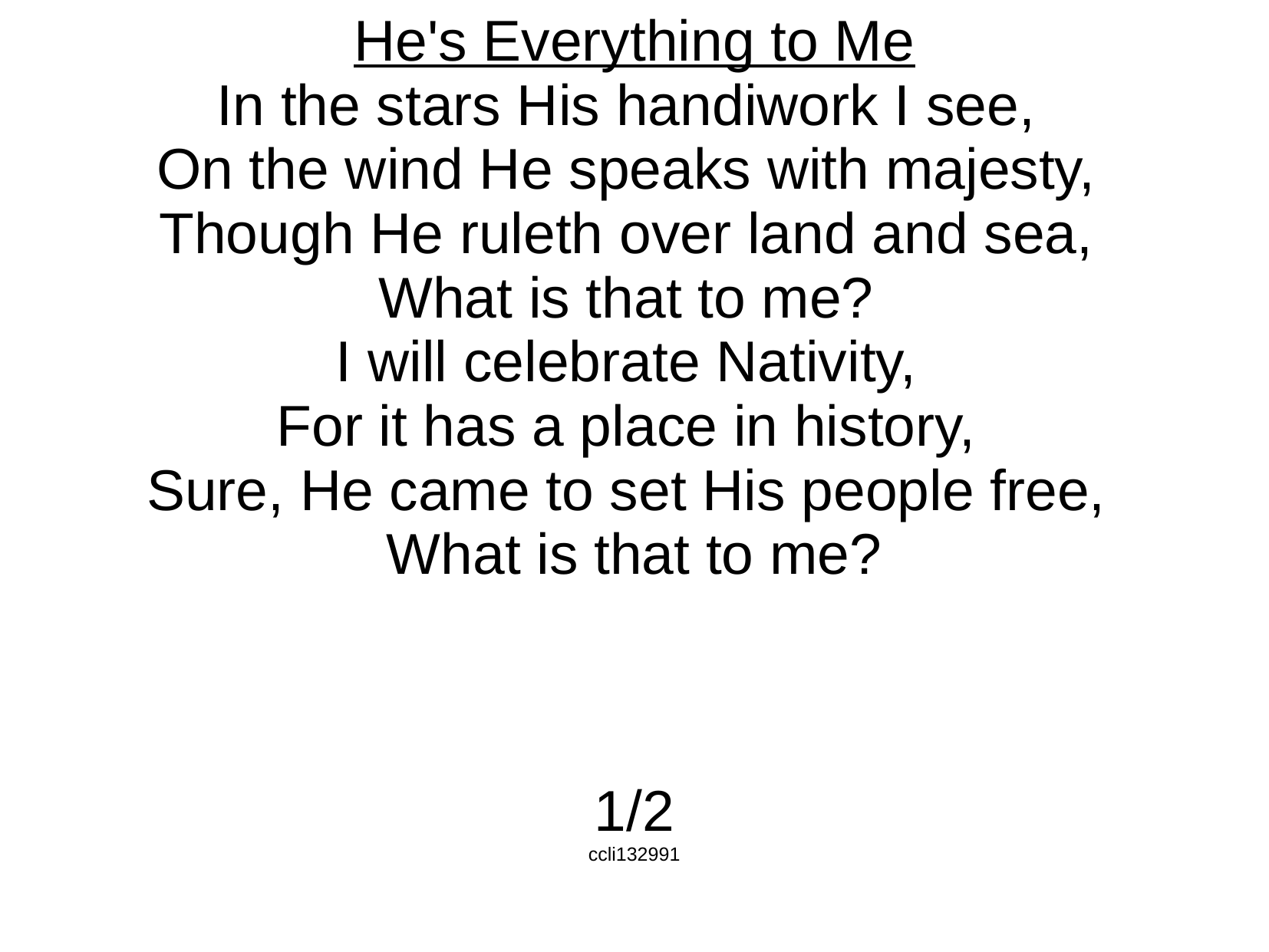

He's Everything to Me
In the stars His handiwork I see,
On the wind He speaks with majesty,
Though He ruleth over land and sea,
What is that to me?
I will celebrate Nativity,
For it has a place in history,
Sure, He came to set His people free,
What is that to me?

1/2
ccli132991